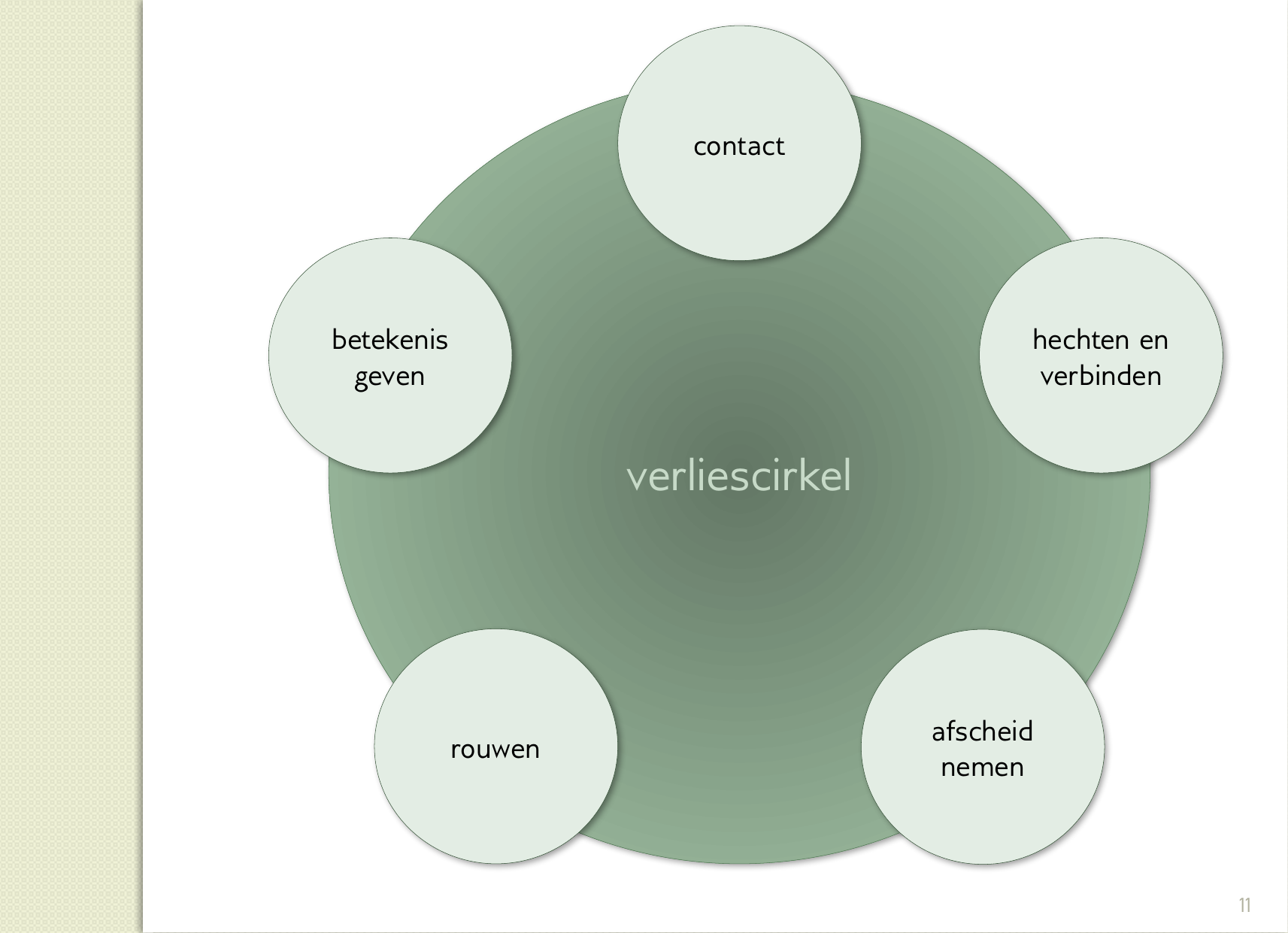

contact
verliescirkel
betekenis geven
hechten en verbinden
rouwen
afscheid nemen
11